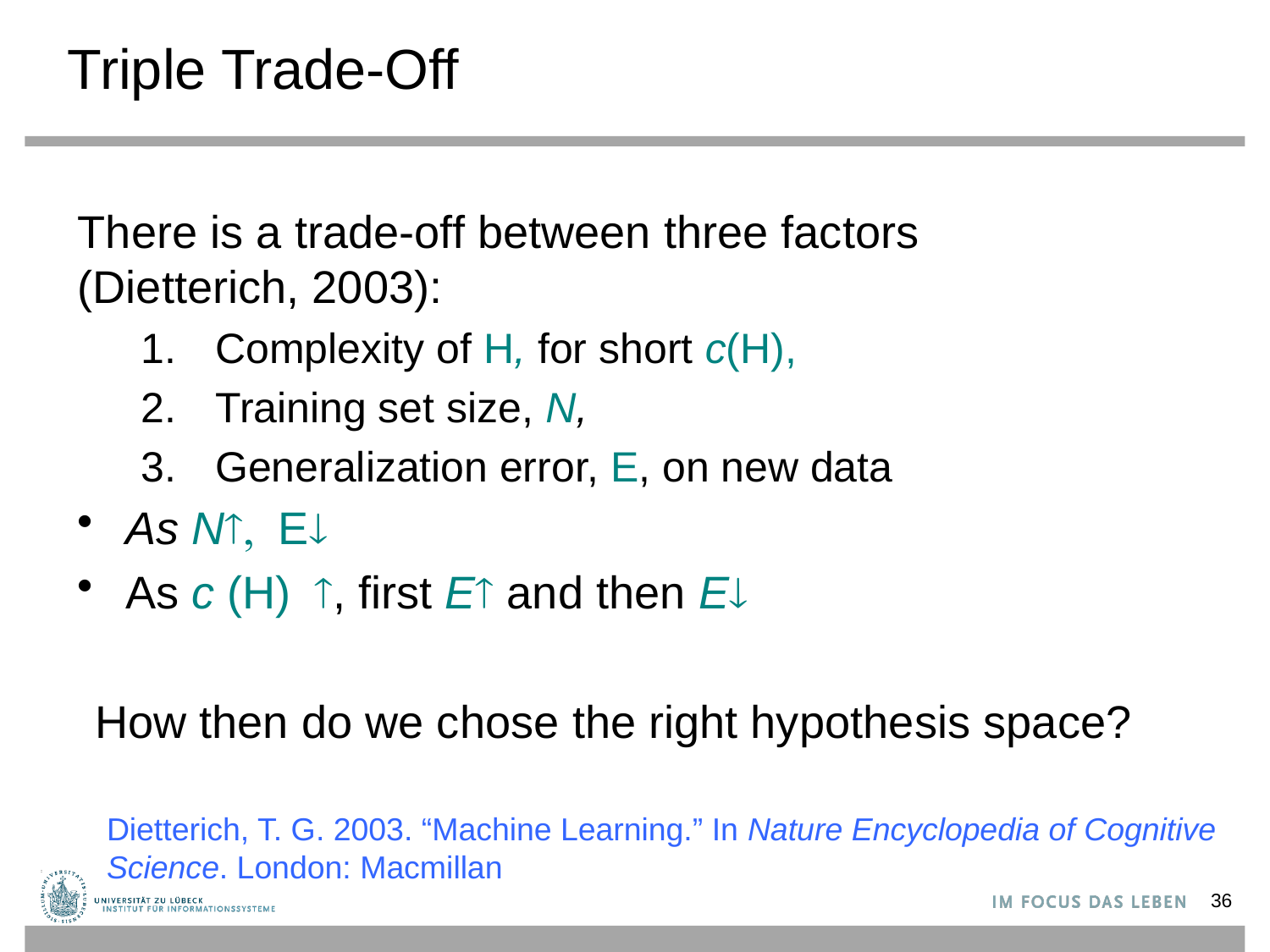

# Triple Trade-Off
There is a trade-off between three factors
(Dietterich, 2003):
Complexity of H, for short c(H),
Training set size, N,
Generalization error, E, on new data
As N­, E↓
As c (H) ­, first E­ and then E↓

How then do we chose the right hypothesis space?
Dietterich, T. G. 2003. “Machine Learning.” In Nature Encyclopedia of Cognitive
Science. London: Macmillan

36